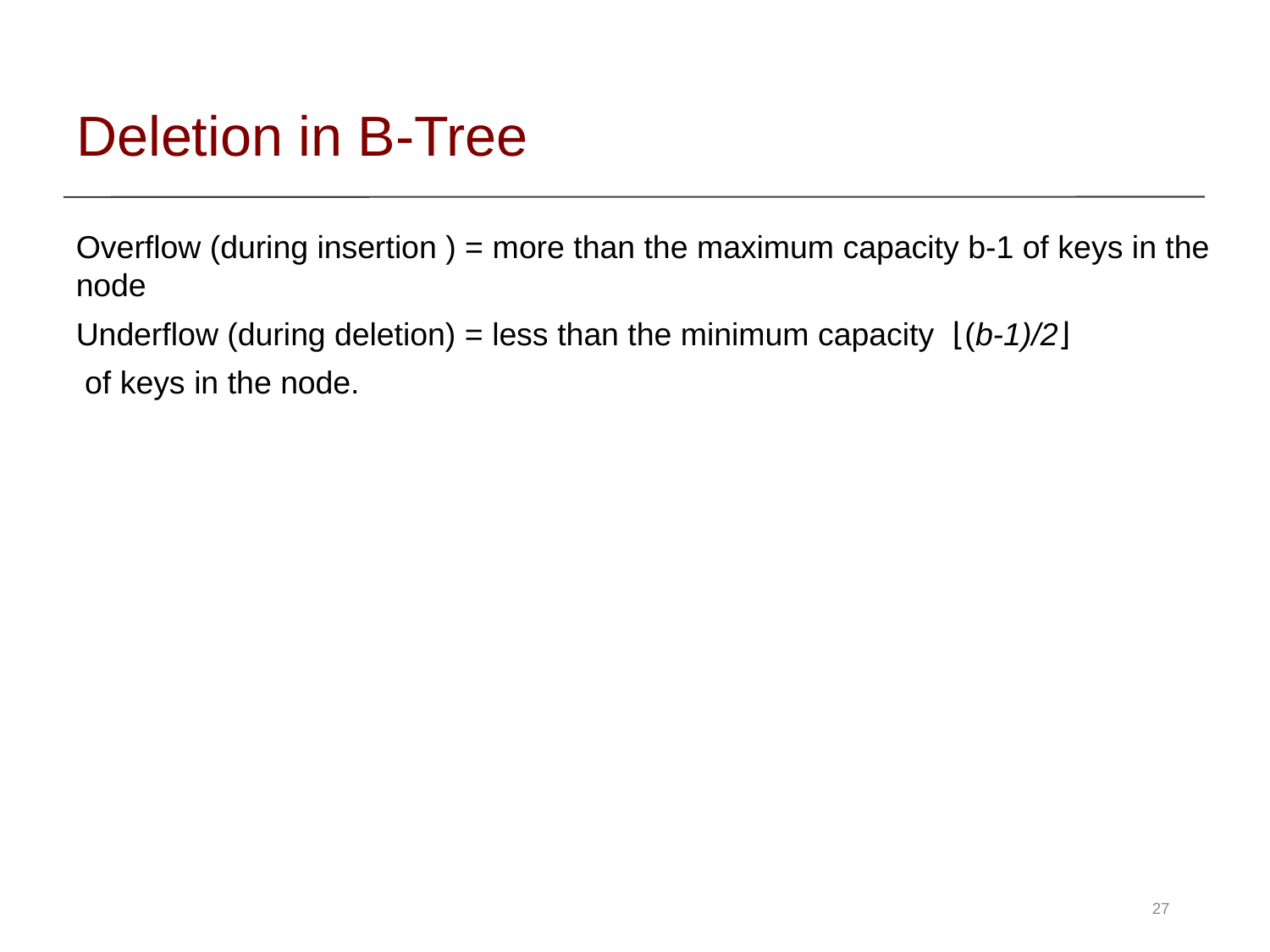

# Deletion in B-Tree
Overflow (during insertion ) = more than the maximum capacity b-1 of keys in the node
Underflow (during deletion) = less than the minimum capacity  ⌊(b-1)/2⌋
 of keys in the node.
27